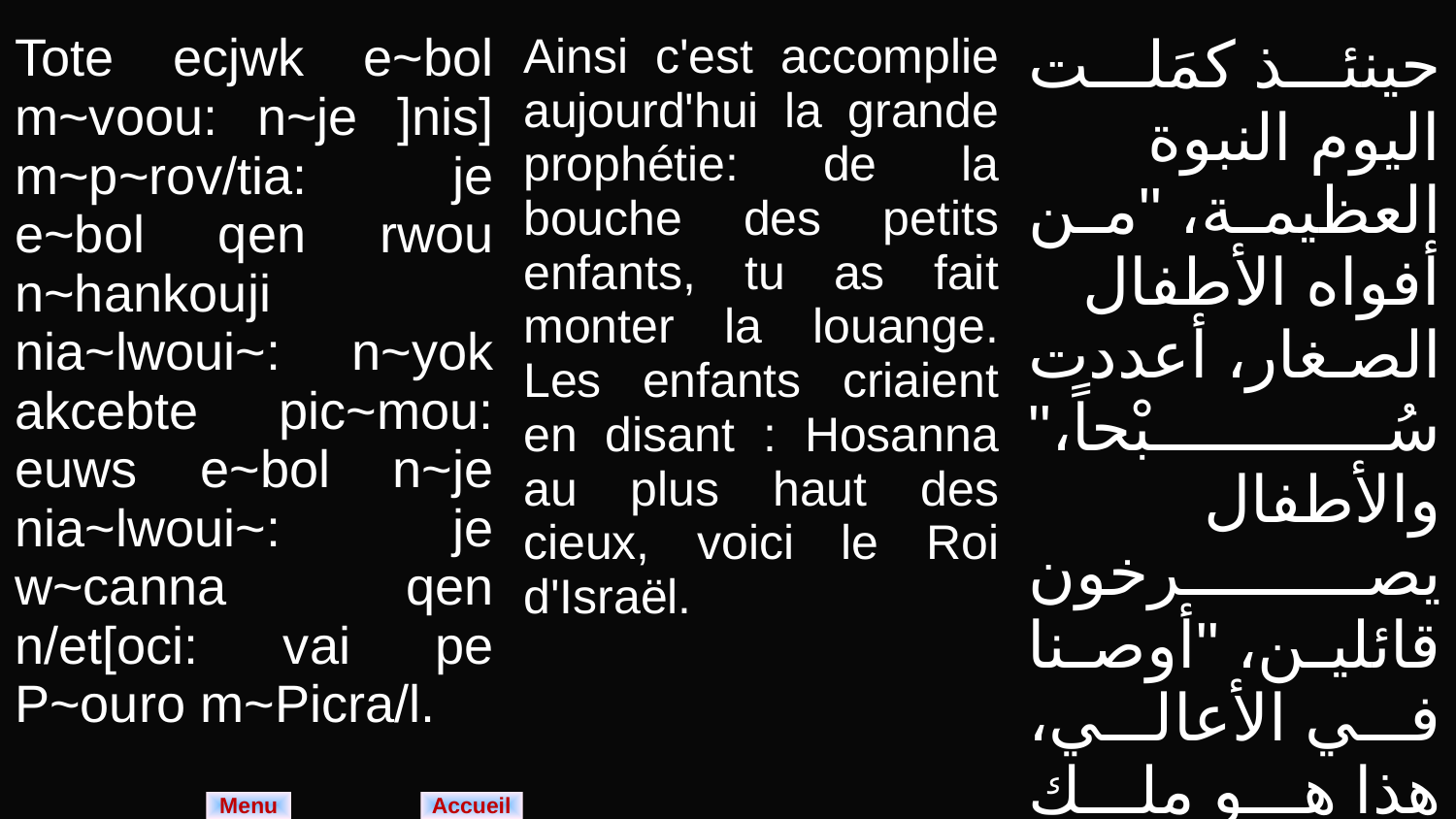

| Tote ecjwk e~bol m~voou: n~je ]nis] m~p~rov/tia: je e~bol qen rwou n~hankouji nia~lwoui~: n~yok akcebte pic~mou: euws e~bol n~je nia~lwoui~: je w~canna qen n/et[oci: vai pe P~ouro m~Picra/l. | Ainsi c'est accomplie aujourd'hui la grande prophétie: de la bouche des petits enfants, tu as fait monter la louange. Les enfants criaient en disant : Hosanna au plus haut des cieux, voici le Roi d'Israël. | حينئذ كمَلت اليوم النبوة العظيمة، "من أفواه الأطفال الصغار، أعددت سُبْحاً،" والأطفال يصرخون قائلين، "أوصنا في الأعالي، هذا هو ملك إسرائيل." |
| --- | --- | --- |
Menu